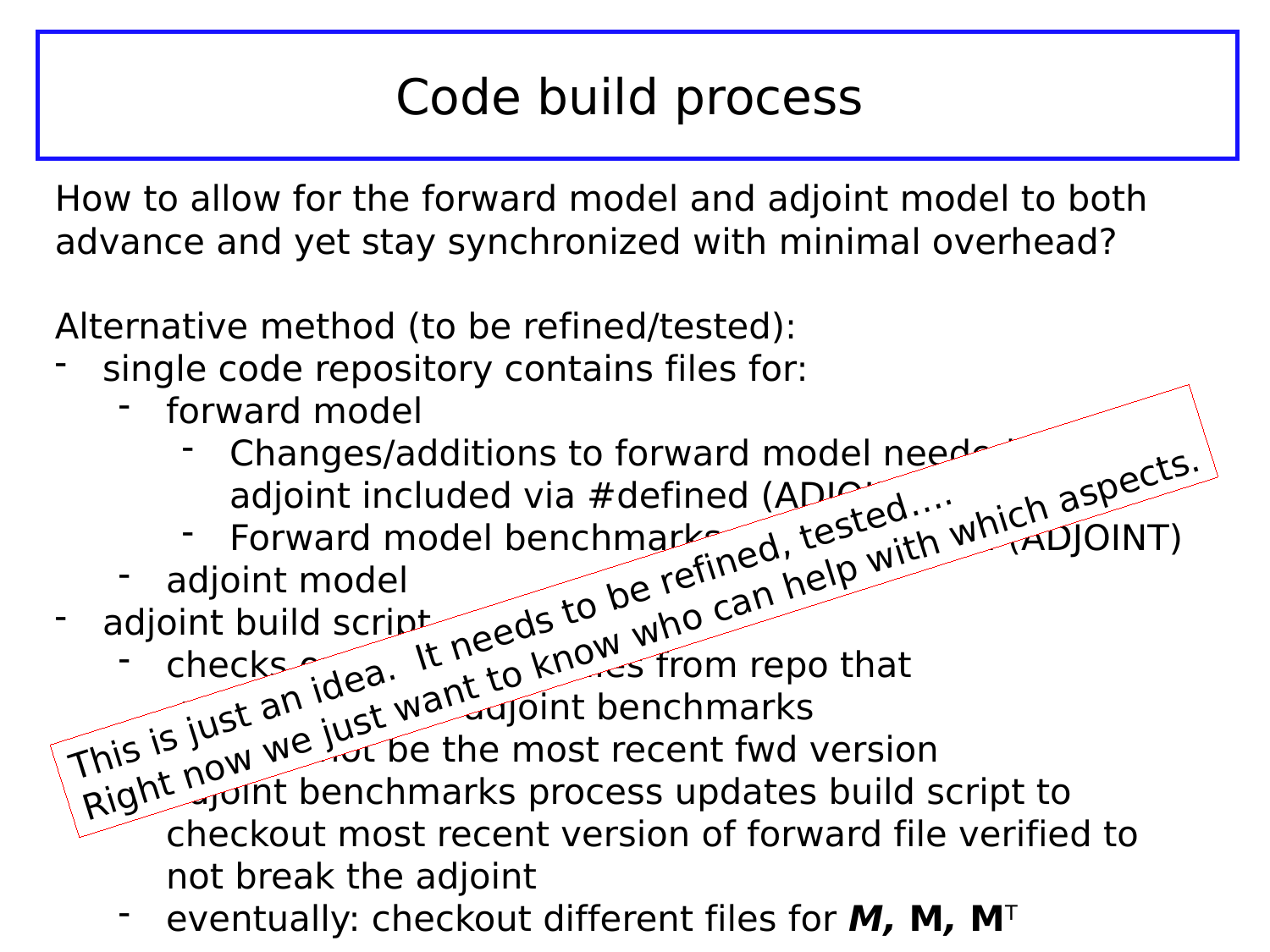

# Code build process
How to allow for the forward model and adjoint model to both advance and yet stay synchronized with minimal overhead?

Alternative method (to be refined/tested):
single code repository contains files for:
forward model
Changes/additions to forward model needed by the adjoint included via #defined (ADJOINT)
Forward model benchmarks with !#defined (ADJOINT)
adjoint model
adjoint build script
checks out versions of files from repo that
have passed adjoint benchmarks
may not be the most recent fwd version
adjoint benchmarks process updates build script to checkout most recent version of forward file verified to not break the adjoint
eventually: checkout different files for M, M, MT
This is just an idea.  It needs to be refined, tested….
Right now we just want to know who can help with which aspects.